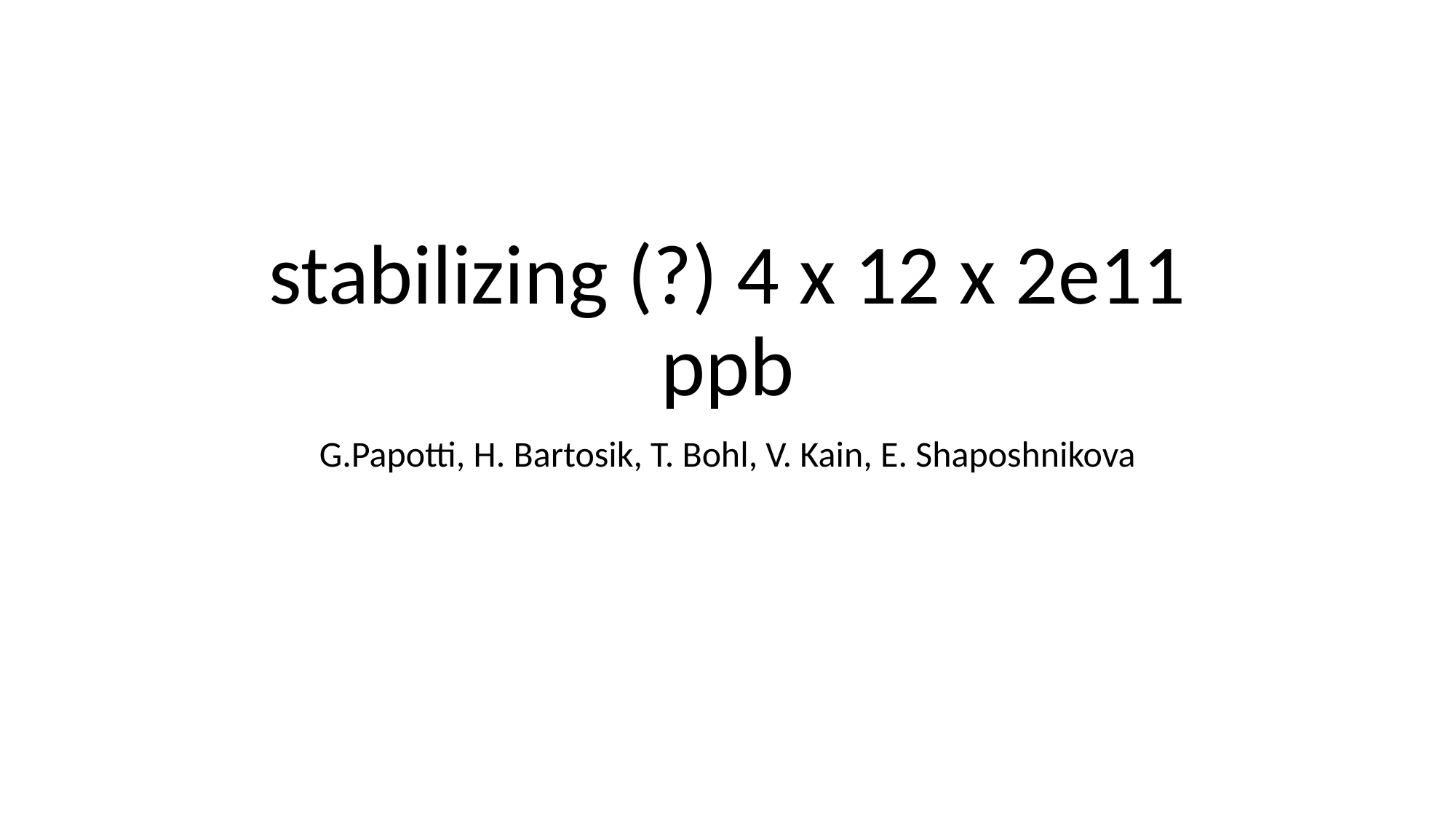

# stabilizing (?) 4 x 12 x 2e11 ppb
G.Papotti, H. Bartosik, T. Bohl, V. Kain, E. Shaposhnikova